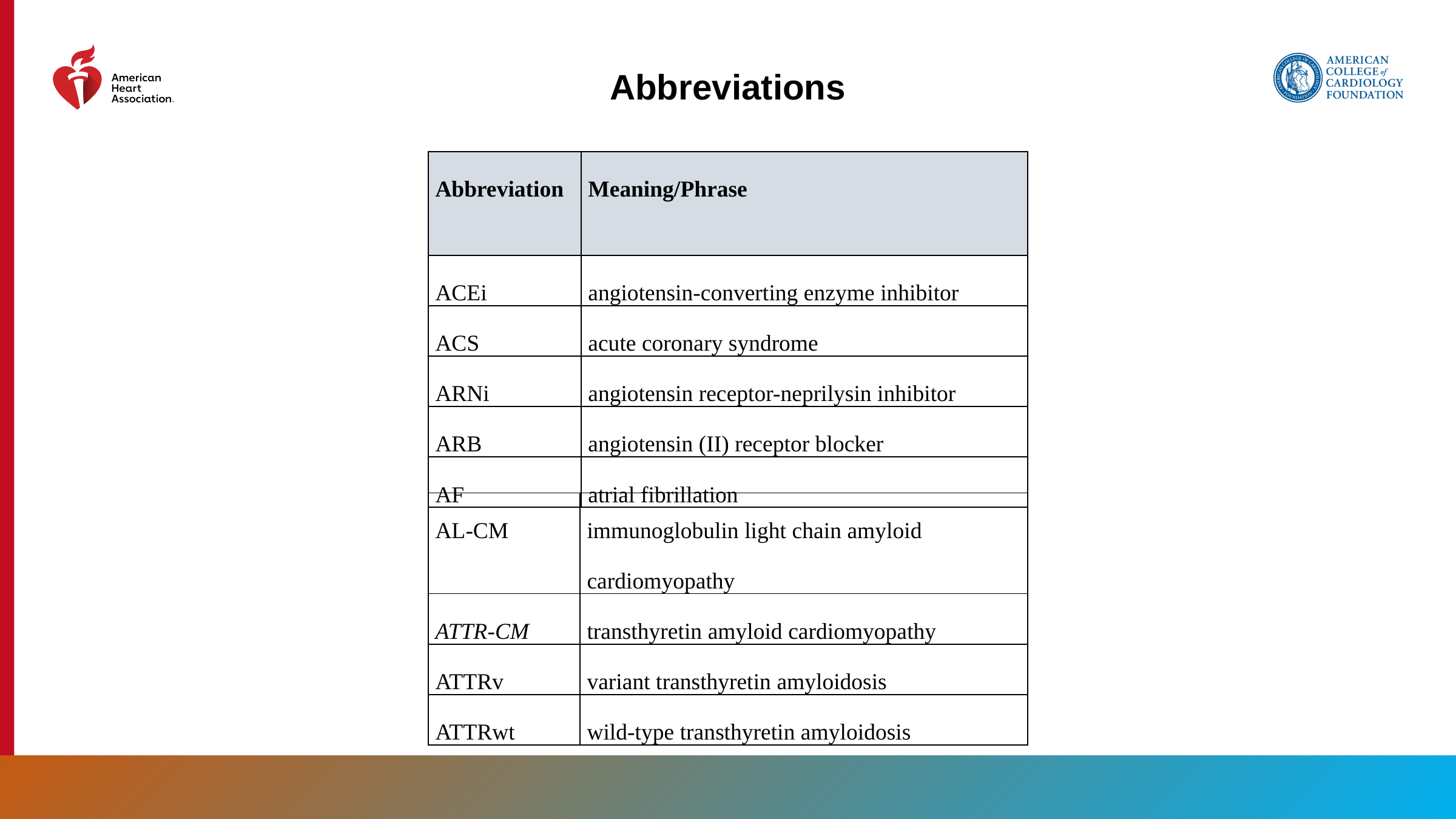

Abbreviations
| Abbreviation | Meaning/Phrase |
| --- | --- |
| ACEi | angiotensin-converting enzyme inhibitor |
| ACS | acute coronary syndrome |
| ARNi | angiotensin receptor-neprilysin inhibitor |
| ARB | angiotensin (II) receptor blocker |
| AF | atrial fibrillation |
| AL-CM | immunoglobulin light chain amyloid cardiomyopathy |
| --- | --- |
| ATTR-CM | transthyretin amyloid cardiomyopathy |
| ATTRv | variant transthyretin amyloidosis |
| ATTRwt | wild-type transthyretin amyloidosis |
206